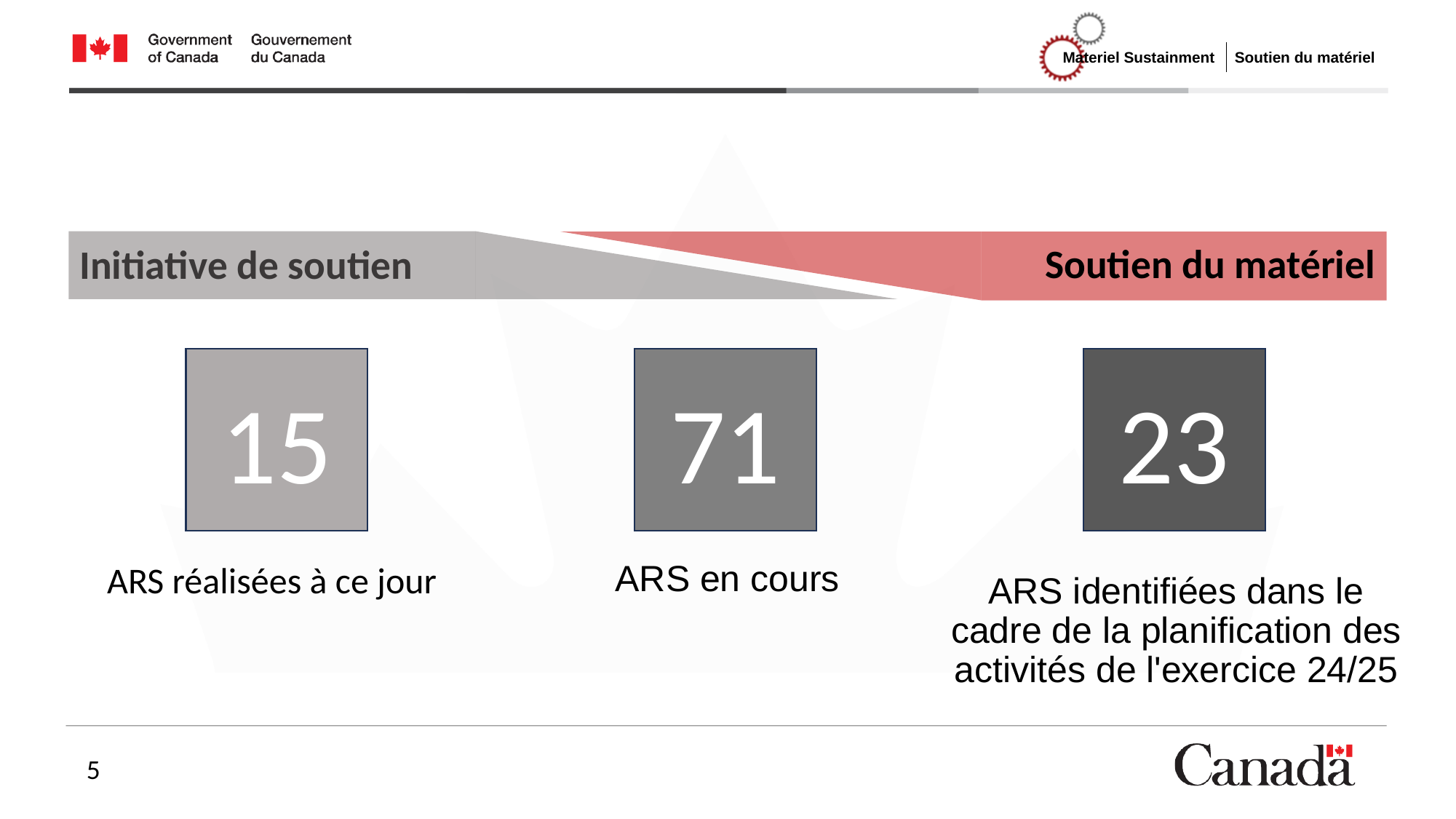

Soutien du matériel

Initiative de soutien

15
71
23
ARS réalisées à ce jour
ARS en cours
ARS identifiées dans le cadre de la planification des activités de l'exercice 24/25
5